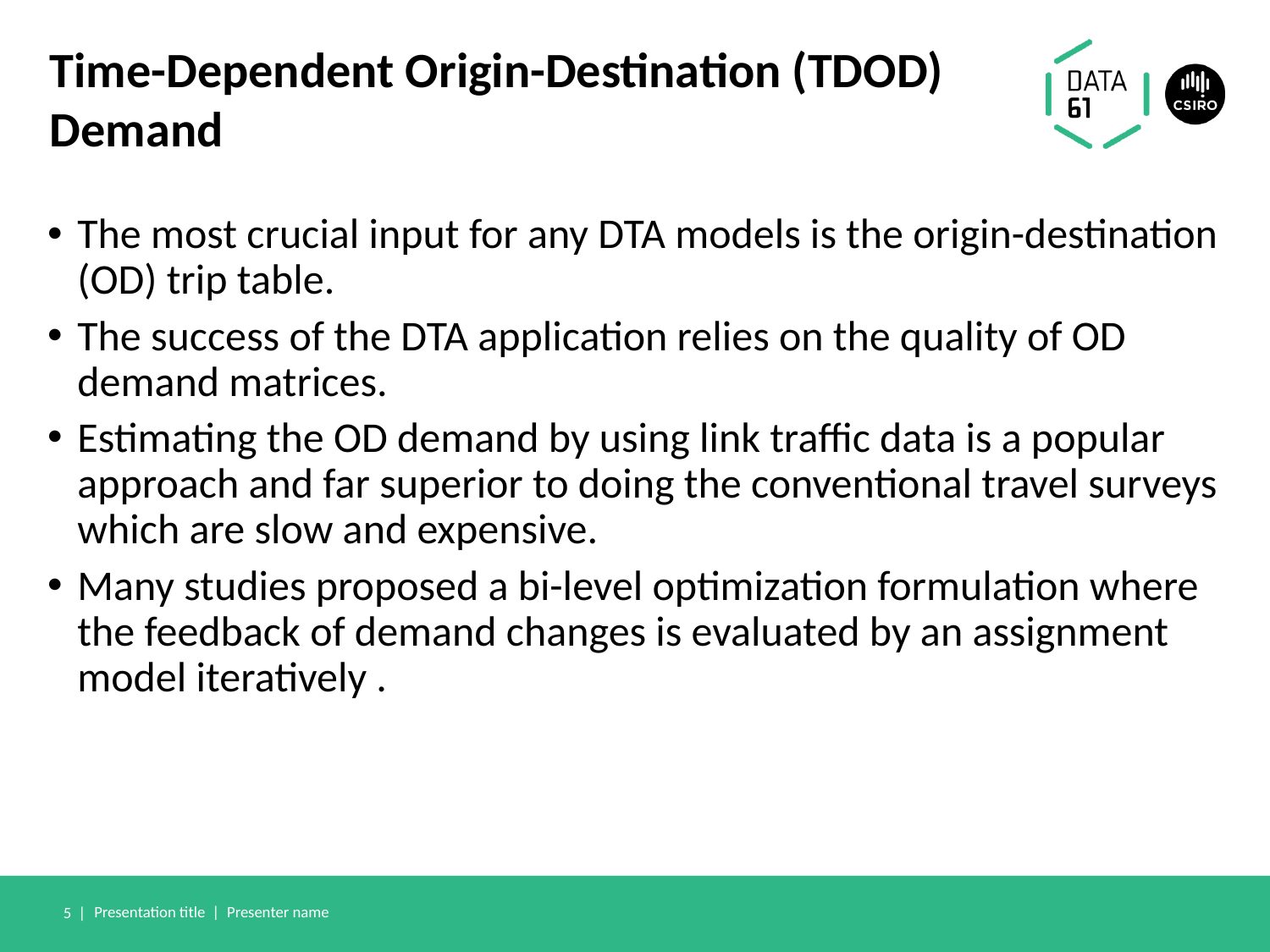

# Time-Dependent Origin-Destination (TDOD) Demand
The most crucial input for any DTA models is the origin-destination (OD) trip table.
The success of the DTA application relies on the quality of OD demand matrices.
Estimating the OD demand by using link traffic data is a popular approach and far superior to doing the conventional travel surveys which are slow and expensive.
Many studies proposed a bi-level optimization formulation where the feedback of demand changes is evaluated by an assignment model iteratively .
5  |
Presentation title  |  Presenter name